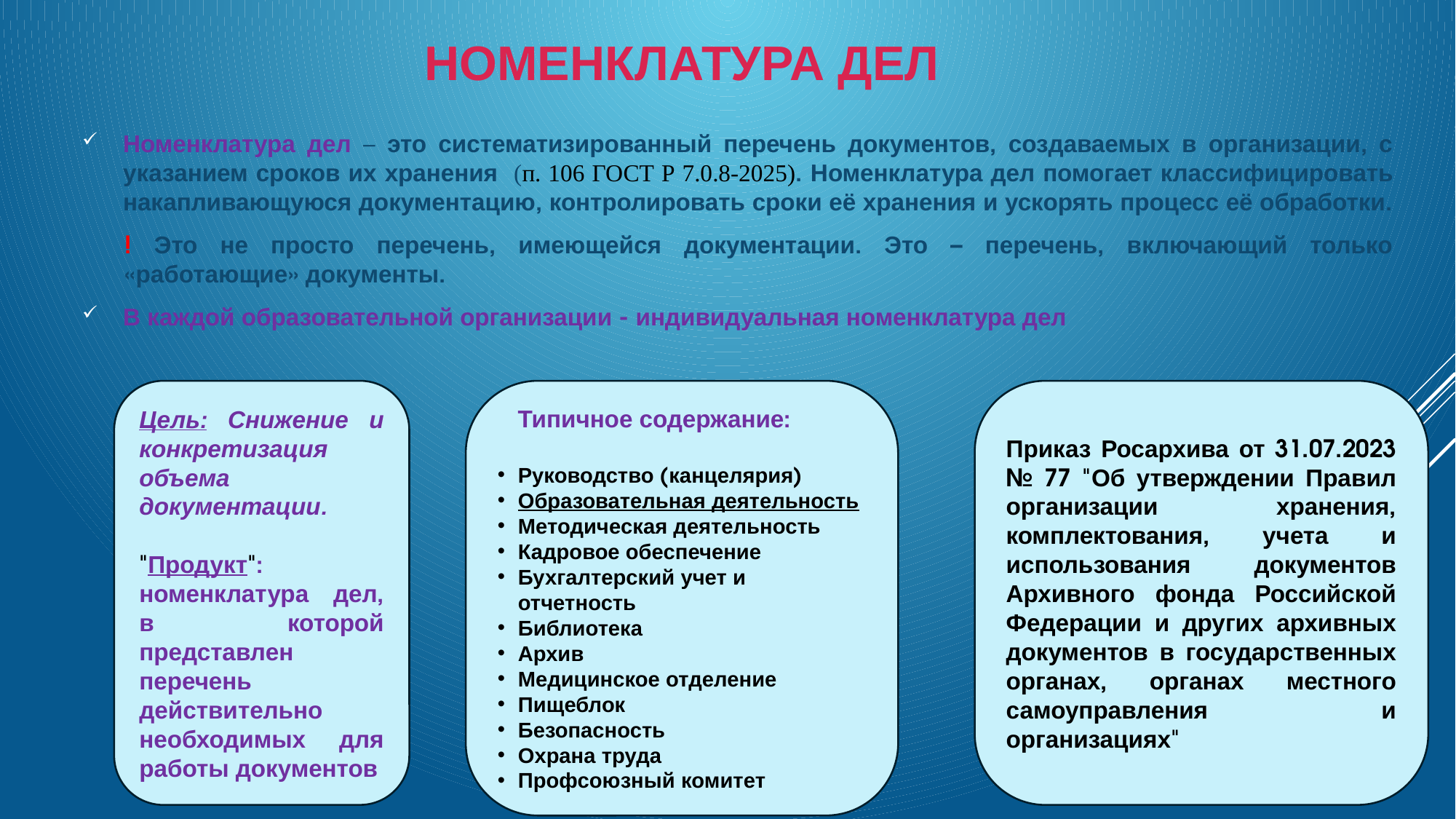

# Номенклатура дел

Номенклатура дел – это систематизированный перечень документов, создаваемых в организации, с указанием сроков их хранения  (п. 106 ГОСТ Р 7.0.8-2025). Номенклатура дел помогает классифицировать накапливающуюся документацию, контролировать сроки её хранения и ускорять процесс её обработки.
! Это не просто перечень, имеющейся документации. Это – перечень, включающий только «работающие» документы.
В каждой образовательной организации - индивидуальная номенклатура дел

Цель: Снижение и конкретизация объема документации.

"Продукт": номенклатура дел, в которой представлен перечень действительно необходимых для работы документов
   Типичное содержание:

Руководство (канцелярия)
Образовательная деятельность
Методическая деятельность
Кадровое обеспечение
Бухгалтерский учет и отчетность
Библиотека
Архив
Медицинское отделение
Пищеблок
Безопасность
Охрана труда
Профсоюзный комитет
Приказ Росархива от 31.07.2023 № 77 "Об утверждении Правил организации хранения, комплектования, учета и использования документов Архивного фонда Российской Федерации и других архивных документов в государственных органах, органах местного самоуправления и организациях"